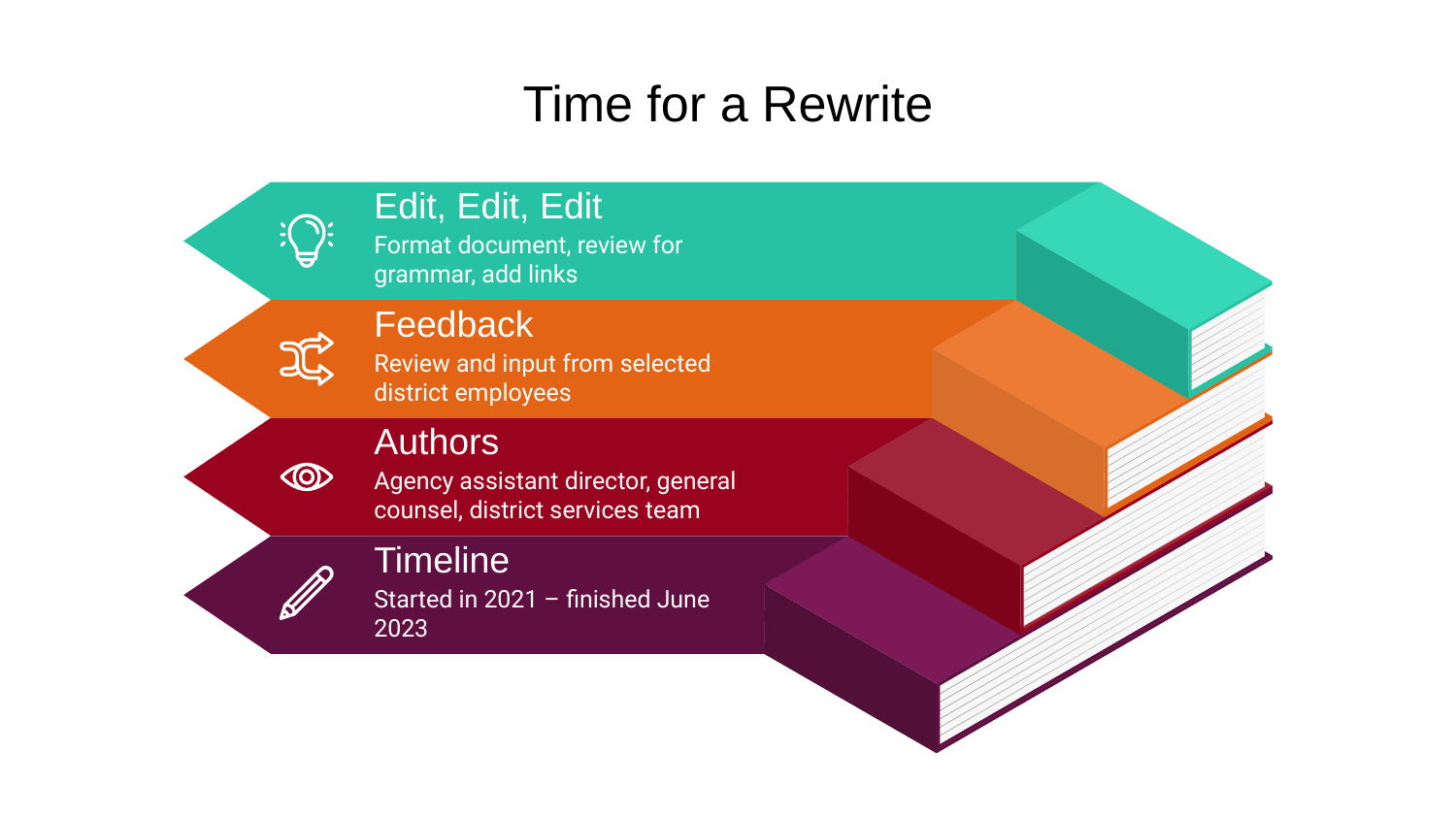

# Time for a Rewrite

Edit, Edit, Edit
Format document, review for grammar, add links

Feedback
Review and input from selected district employees

Authors
Agency assistant director, general counsel, district services team

Timeline
Started in 2021 – finished June 2023